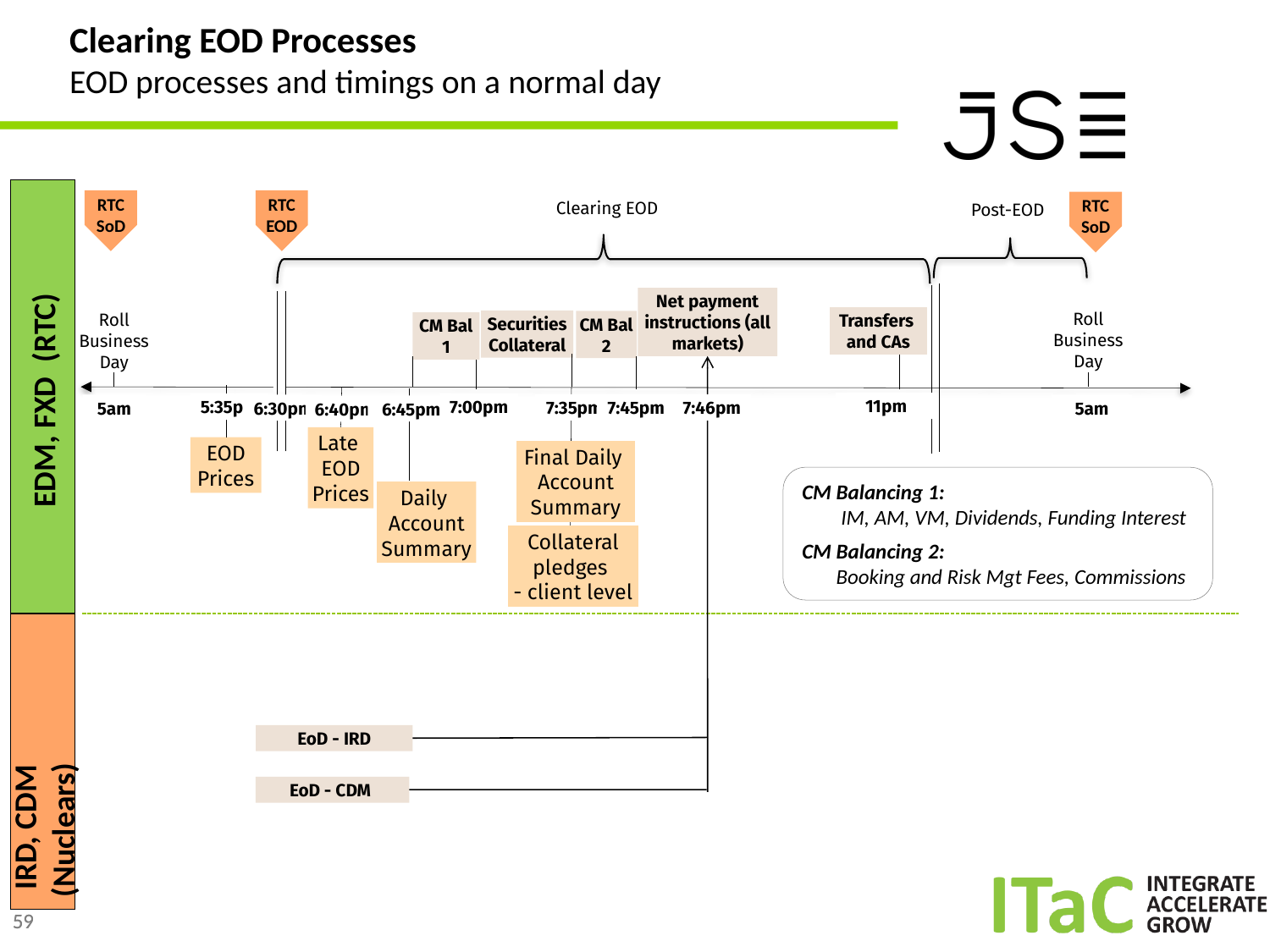

# Clearing EOD Processes EOD processes and timings on a normal day

             EDM, FXD  (RTC)

Clearing EOD

Post-EOD
RTC SoD
RTC EOD
RTC SoD
Net payment instructions (all markets)
Roll Business Day
Roll Business Day
Transfers
and CAs
Securities Collateral
CM Bal 2
CM Bal 1
11pm
5:35pm
7:00pm
7:46pm
7:35pm
7:45pm
5am
5am
6:30pm
6:45pm
6:40pm
Late
EOD Prices
EOD Prices
Final Daily
Account
Summary
CM Balancing 1:
        IM, AM, VM, Dividends, Funding Interest

CM Balancing 2:
       Booking and Risk Mgt Fees, Commissions
Daily
Account
Summary
Collateral pledges
- client level
 IRD, CDM (Nuclears)
EoD - IRD
EoD - CDM